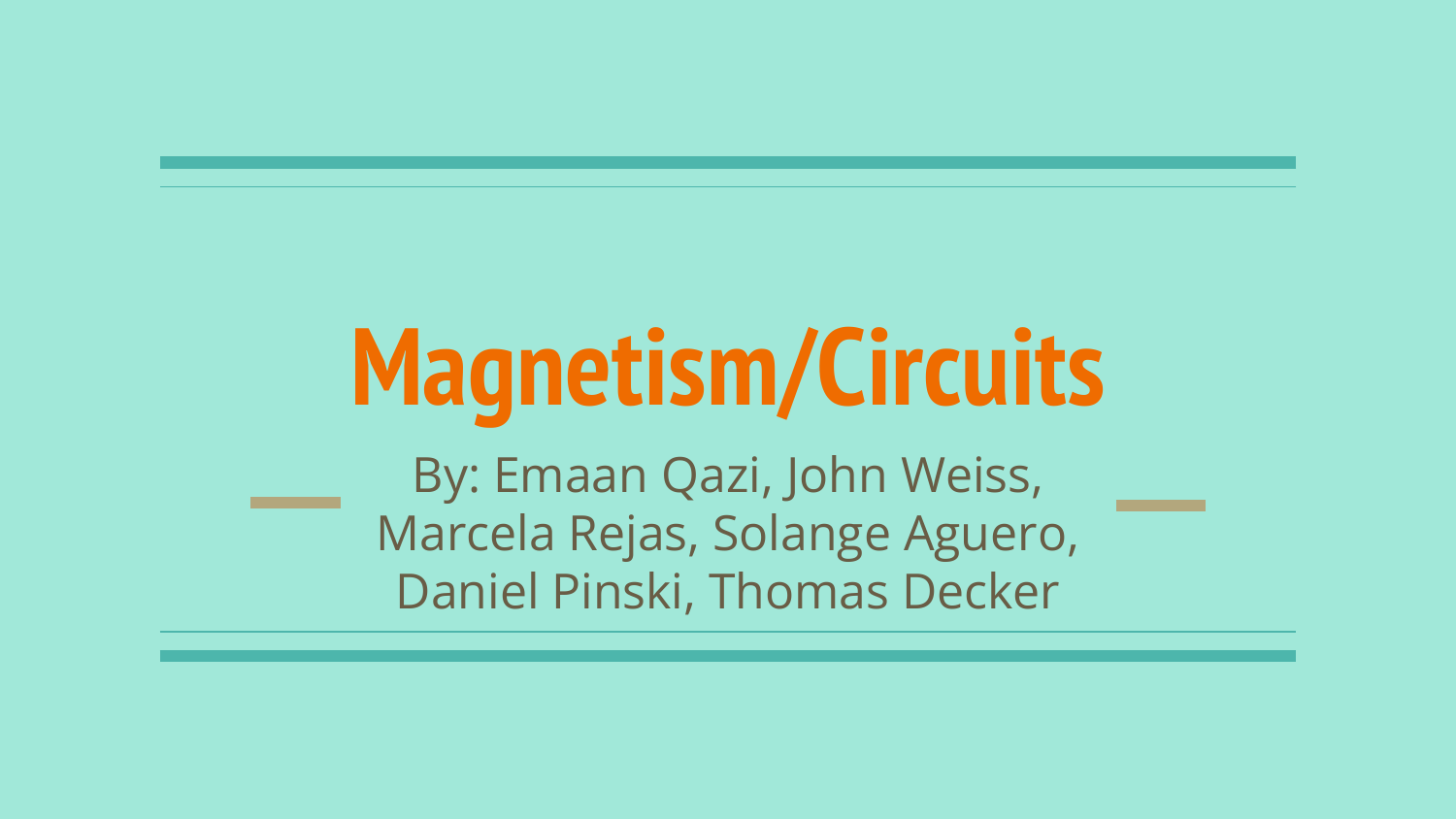

# Magnetism/Circuits
By: Emaan Qazi, John Weiss, Marcela Rejas, Solange Aguero, Daniel Pinski, Thomas Decker